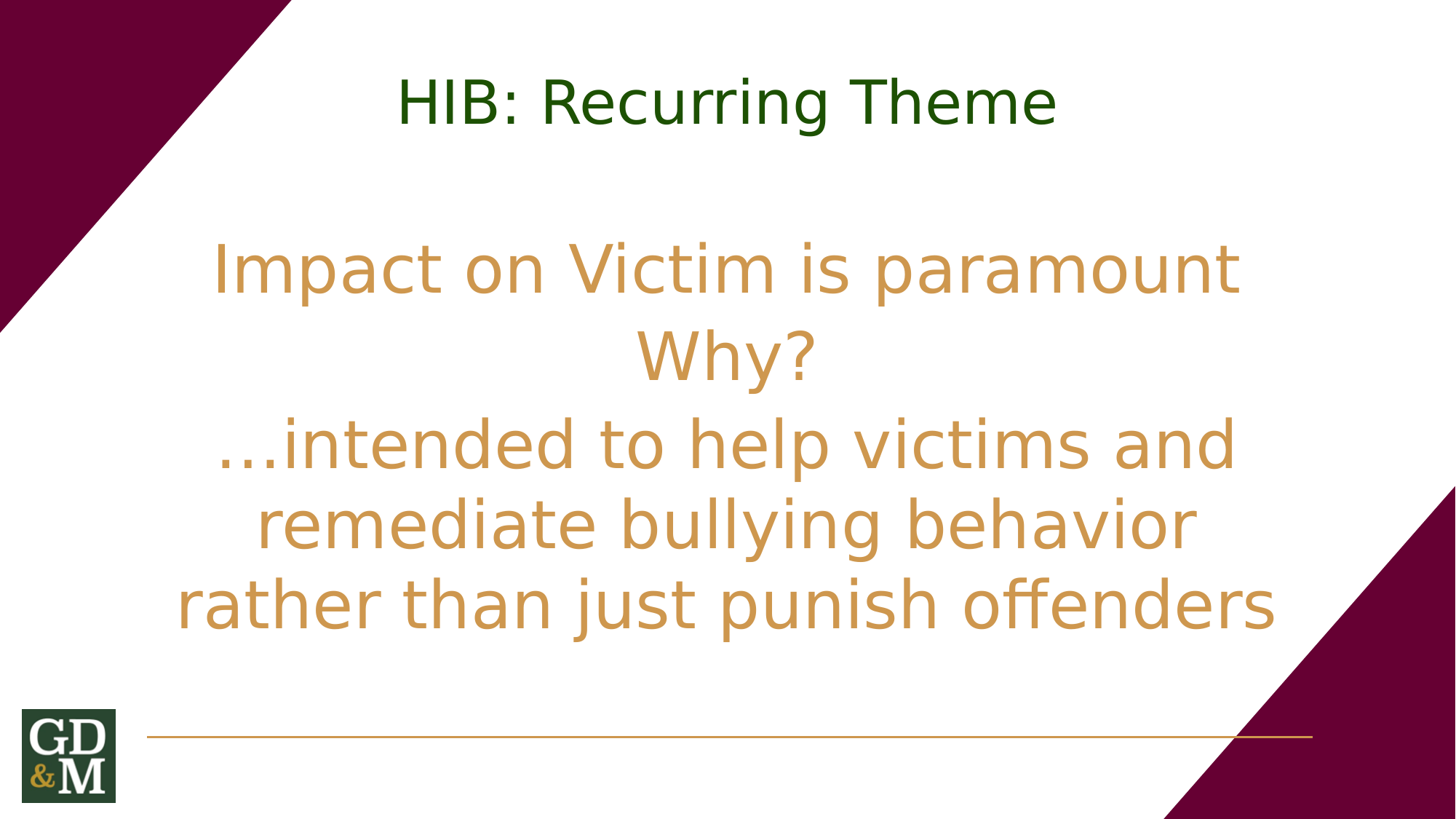

# HIB: Recurring Theme
Impact on Victim is paramount
Why?
…intended to help victims and remediate bullying behavior rather than just punish offenders